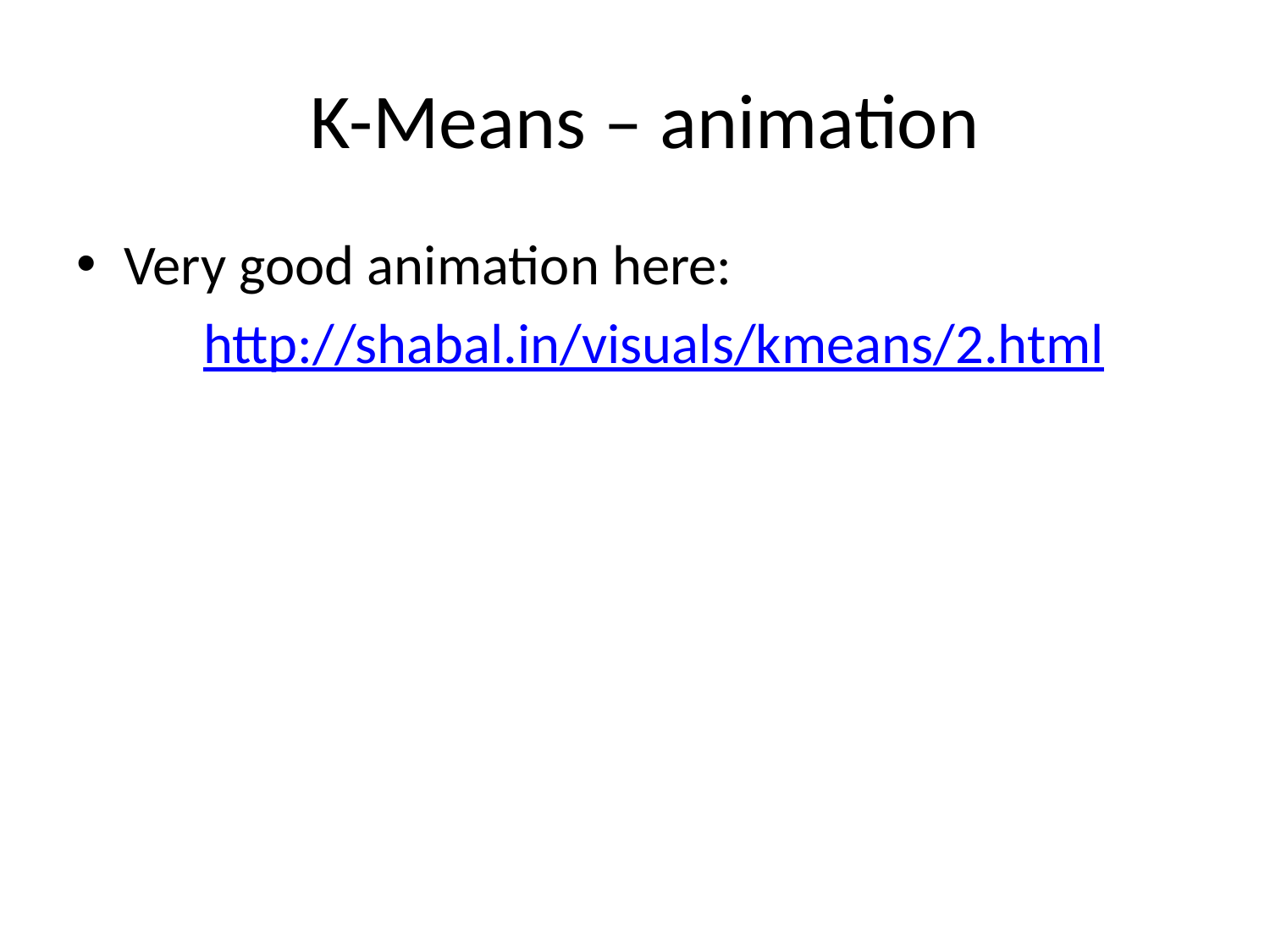

# K-Means – animation
Very good animation here:
	http://shabal.in/visuals/kmeans/2.html